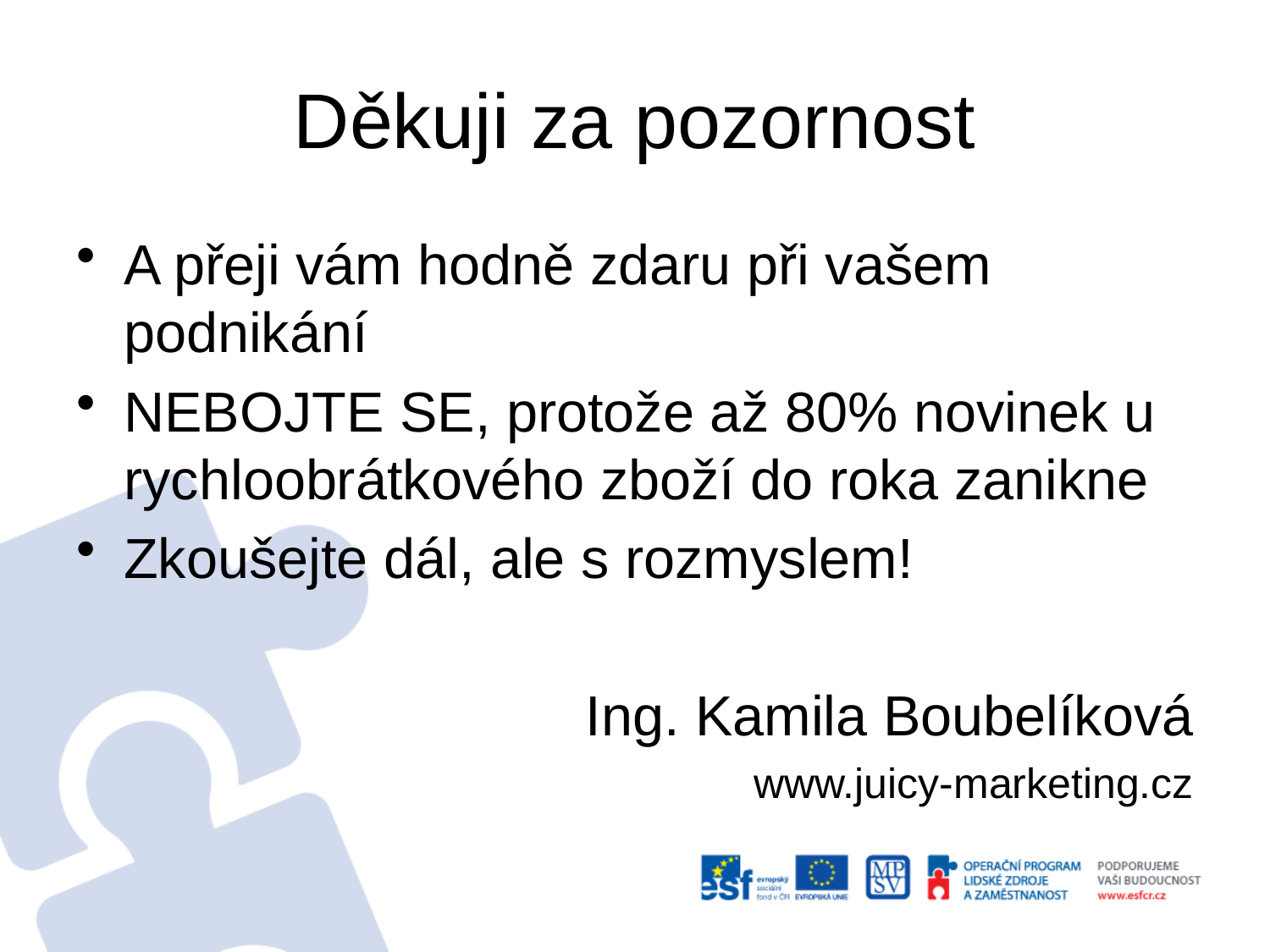

# Děkuji za pozornost
A přeji vám hodně zdaru při vašem podnikání
NEBOJTE SE, protože až 80% novinek u rychloobrátkového zboží do roka zanikne
Zkoušejte dál, ale s rozmyslem!

Ing. Kamila Boubelíková
www.juicy-marketing.cz